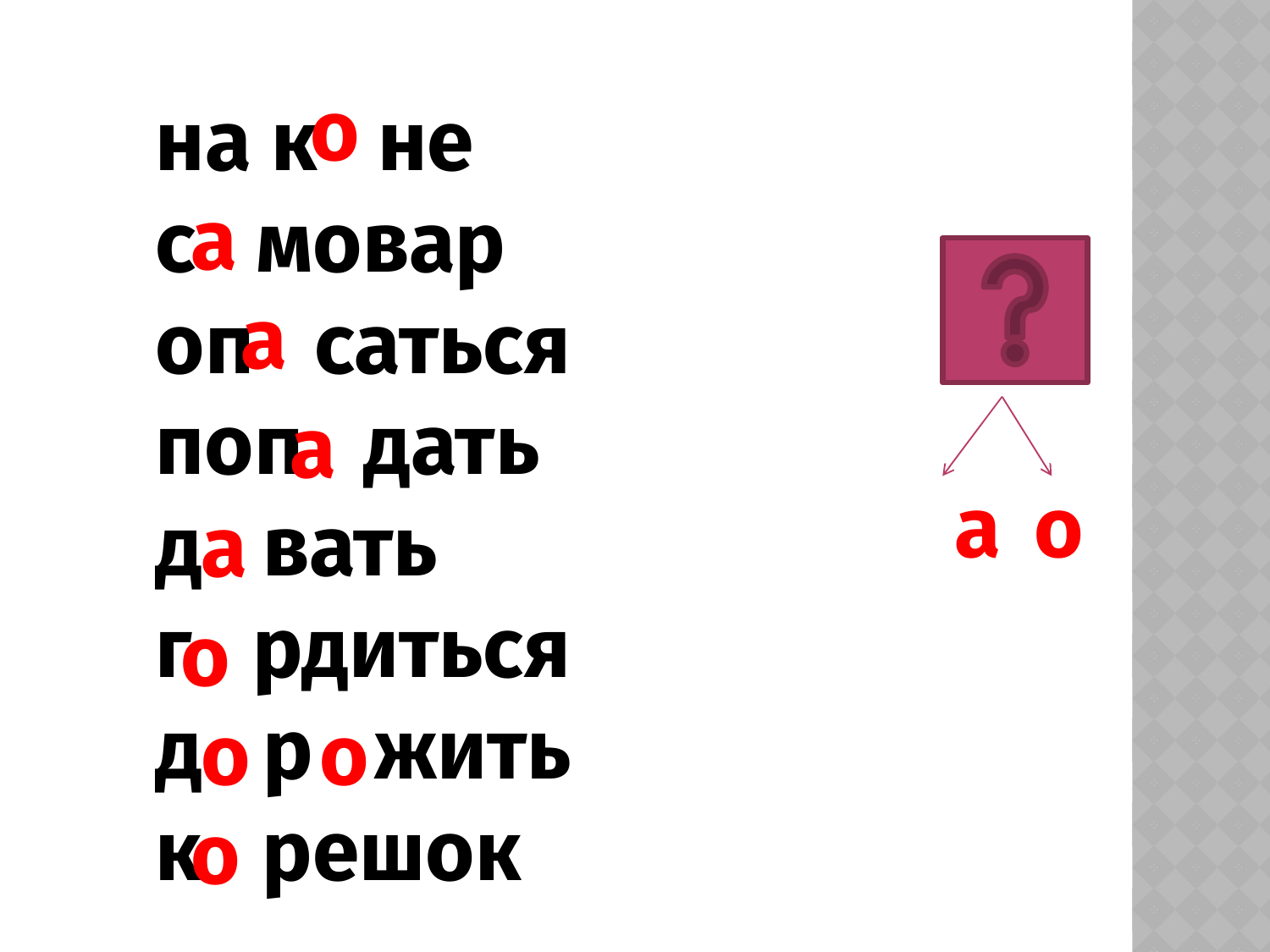

о
на к   не
с   мовар
оп   саться
поп   дать
д   вать
г   рдиться
д   р   жить
к   решок

а

а
а
а
о
а
о
о
о
о